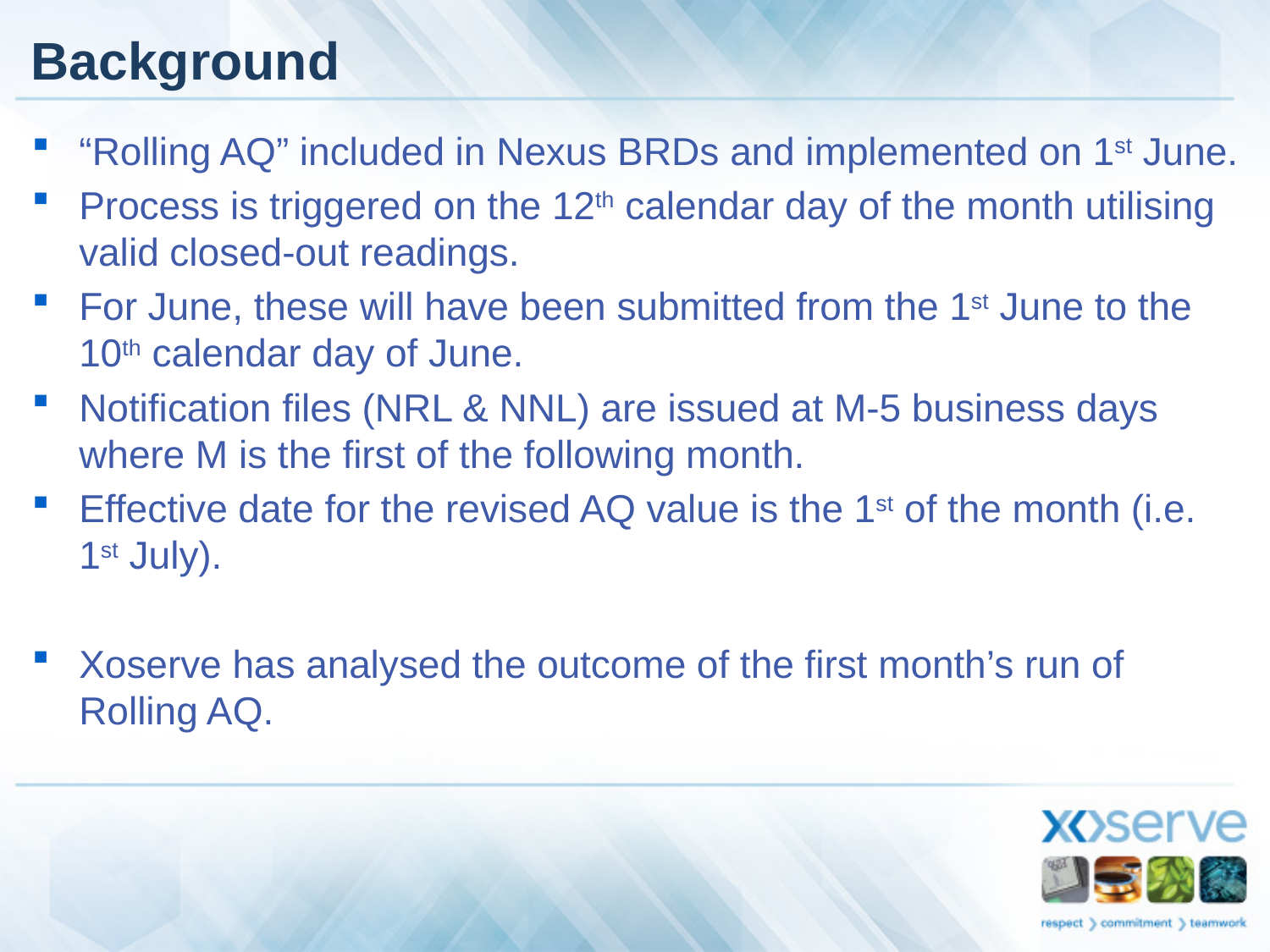

# Background
“Rolling AQ” included in Nexus BRDs and implemented on 1st June.
Process is triggered on the 12th calendar day of the month utilising valid closed-out readings.
For June, these will have been submitted from the 1st June to the 10th calendar day of June.
Notification files (NRL & NNL) are issued at M-5 business days where M is the first of the following month.
Effective date for the revised AQ value is the 1st of the month (i.e. 1st July).

Xoserve has analysed the outcome of the first month’s run of Rolling AQ.